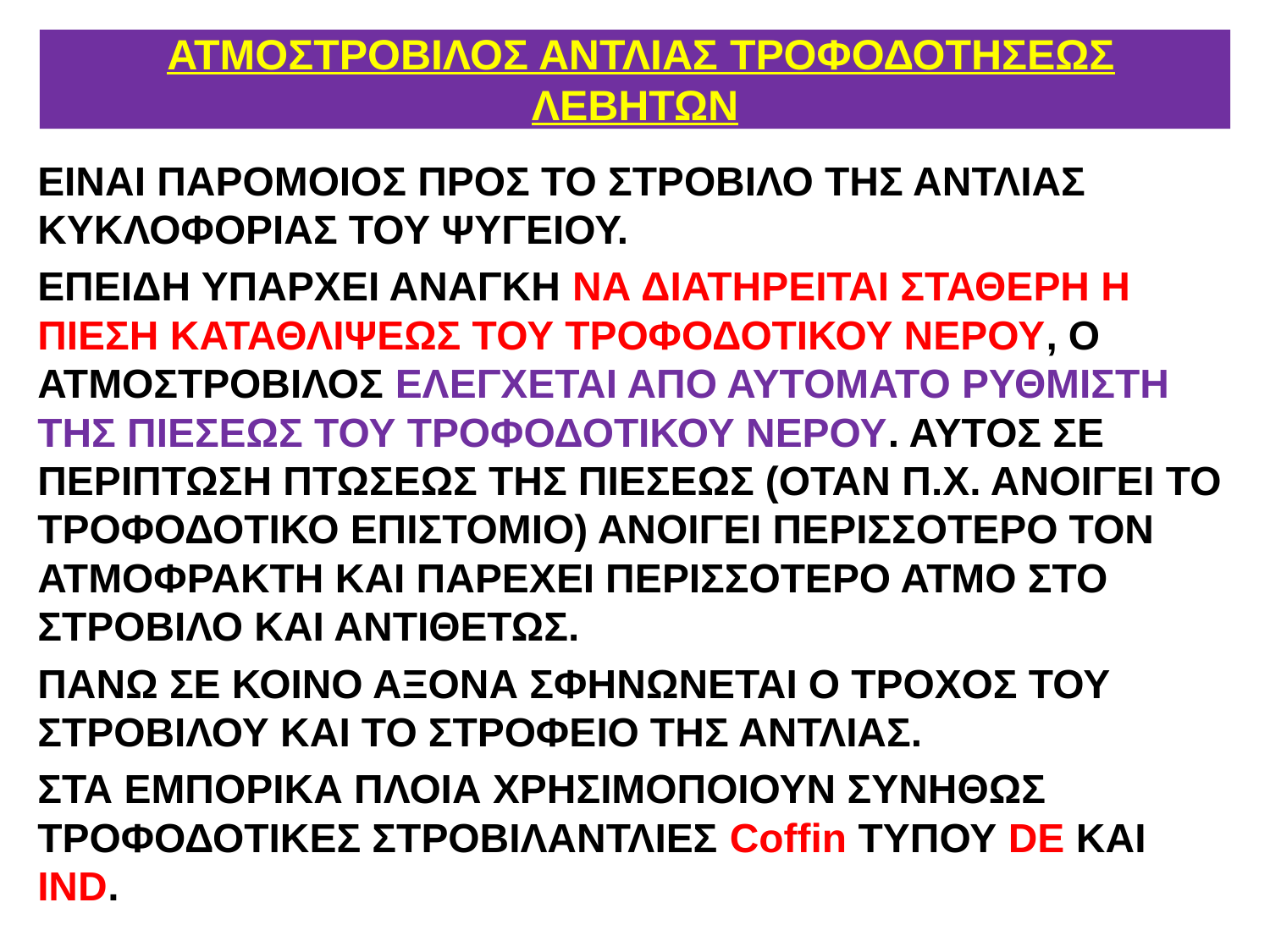

# ΑΤΜΟΣΤΡΟΒΙΛΟΣ ΑΝΤΛΙΑΣ ΤΡΟΦΟΔΟΤΗΣΕΩΣ ΛΕΒΗΤΩΝ
ΕΙΝΑΙ ΠΑΡΟΜΟΙΟΣ ΠΡΟΣ ΤΟ ΣΤΡΟΒΙΛΟ ΤΗΣ ΑΝΤΛΙΑΣ ΚΥΚΛΟΦΟΡΙΑΣ ΤΟΥ ΨΥΓΕΙΟΥ.
ΕΠΕΙΔΗ ΥΠΑΡΧΕΙ ΑΝΑΓΚΗ ΝΑ ΔΙΑΤΗΡΕΙΤΑΙ ΣΤΑΘΕΡΗ Η ΠΙΕΣΗ ΚΑΤΑΘΛΙΨΕΩΣ ΤΟΥ ΤΡΟΦΟΔΟΤΙΚΟΥ ΝΕΡΟΥ, Ο ΑΤΜΟΣΤΡΟΒΙΛΟΣ ΕΛΕΓΧΕΤΑΙ ΑΠΟ ΑΥΤΟΜΑΤΟ ΡΥΘΜΙΣΤΗ ΤΗΣ ΠΙΕΣΕΩΣ ΤΟΥ ΤΡΟΦΟΔΟΤΙΚΟΥ ΝΕΡΟΥ. ΑΥΤΟΣ ΣΕ ΠΕΡΙΠΤΩΣΗ ΠΤΩΣΕΩΣ ΤΗΣ ΠΙΕΣΕΩΣ (ΟΤΑΝ Π.Χ. ΑΝΟΙΓΕΙ ΤΟ ΤΡΟΦΟΔΟΤΙΚΟ ΕΠΙΣΤΟΜΙΟ) ΑΝΟΙΓΕΙ ΠΕΡΙΣΣΟΤΕΡΟ ΤΟΝ ΑΤΜΟΦΡΑΚΤΗ ΚΑΙ ΠΑΡΕΧΕΙ ΠΕΡΙΣΣΟΤΕΡΟ ΑΤΜΟ ΣΤΟ ΣΤΡΟΒΙΛΟ ΚΑΙ ΑΝΤΙΘΕΤΩΣ.
ΠΑΝΩ ΣΕ ΚΟΙΝΟ ΑΞΟΝΑ ΣΦΗΝΩΝΕΤΑΙ Ο ΤΡΟΧΟΣ ΤΟΥ ΣΤΡΟΒΙΛΟΥ ΚΑΙ ΤΟ ΣΤΡΟΦΕΙΟ ΤΗΣ ΑΝΤΛΙΑΣ.
ΣΤΑ ΕΜΠΟΡΙΚΑ ΠΛΟΙΑ ΧΡΗΣΙΜΟΠΟΙΟΥΝ ΣΥΝΗΘΩΣ ΤΡΟΦΟΔΟΤΙΚΕΣ ΣΤΡΟΒΙΛΑΝΤΛΙΕΣ Coffin ΤΥΠΟΥ DE KAI IND.